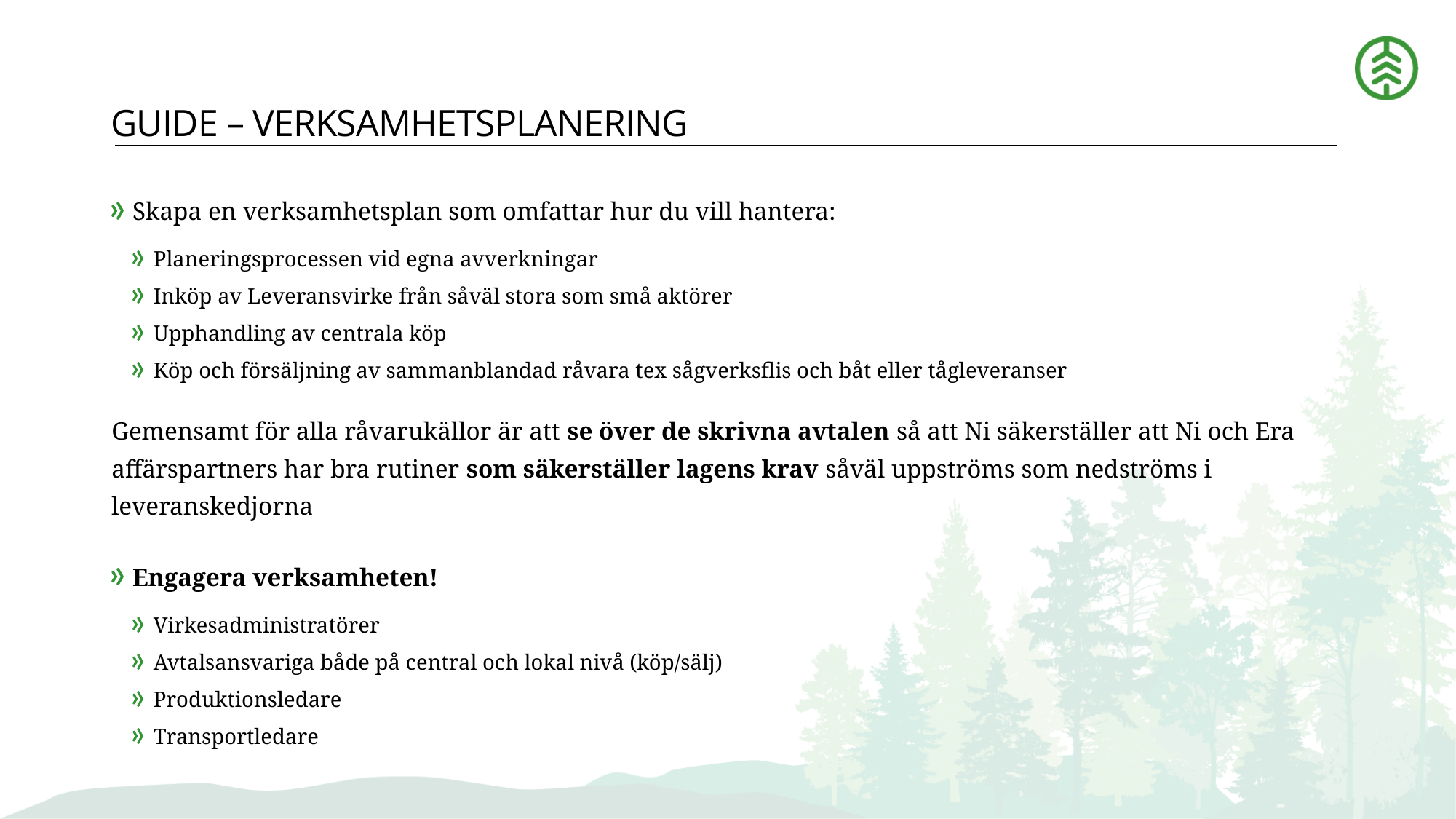

# GUIDE – VERKSAMHETSPLANERING
Skapa en verksamhetsplan som omfattar hur du vill hantera:
Planeringsprocessen vid egna avverkningar
Inköp av Leveransvirke från såväl stora som små aktörer
Upphandling av centrala köp
Köp och försäljning av sammanblandad råvara tex sågverksflis och båt eller tågleveranser
Gemensamt för alla råvarukällor är att se över de skrivna avtalen så att Ni säkerställer att Ni och Era affärspartners har bra rutiner som säkerställer lagens krav såväl uppströms som nedströms i leveranskedjorna
Engagera verksamheten!
Virkesadministratörer
Avtalsansvariga både på central och lokal nivå (köp/sälj)
Produktionsledare
Transportledare